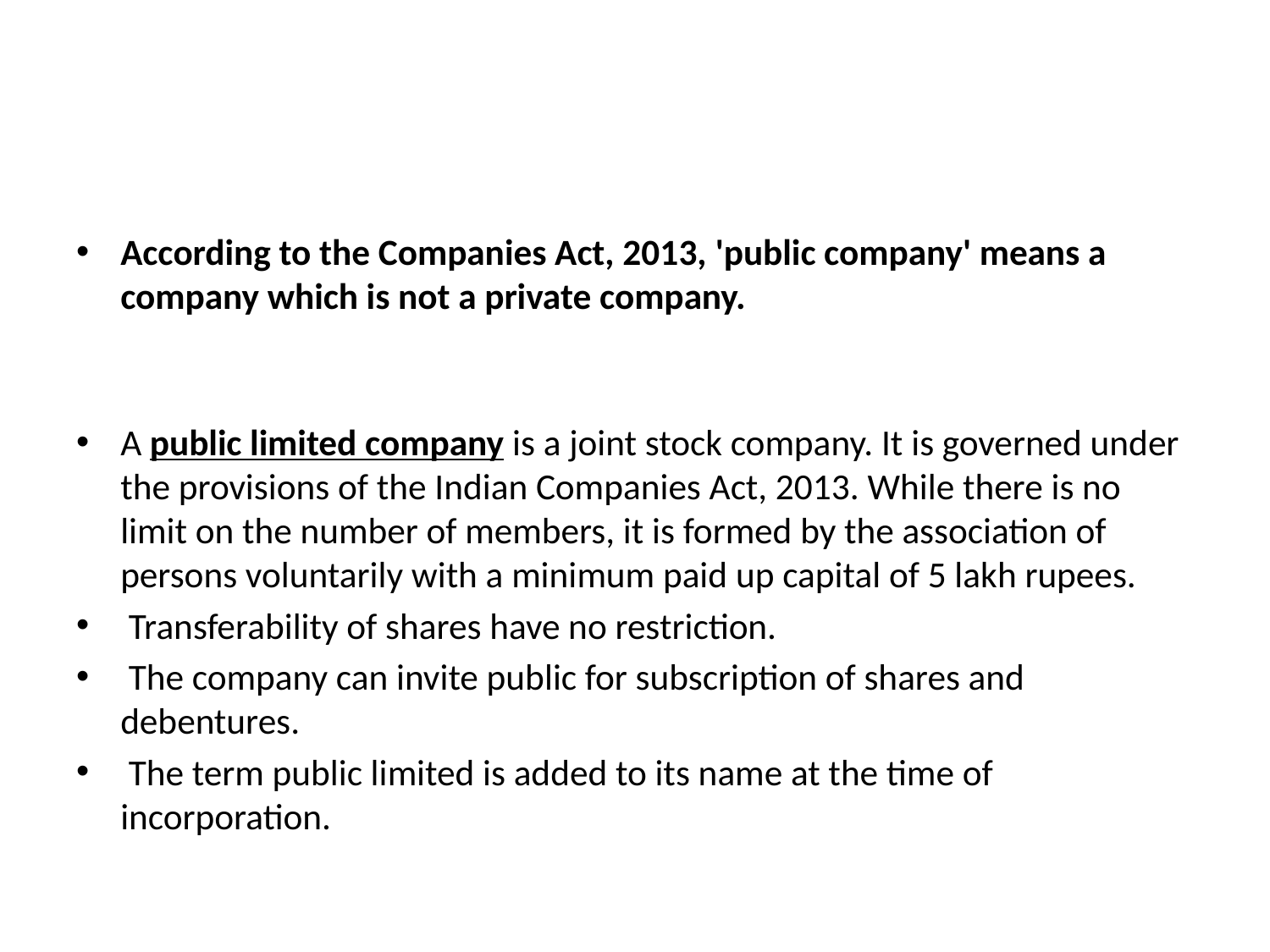

According to the Companies Act, 2013, 'public company' means a company which is not a private company.

A public limited company is a joint stock company. It is governed under the provisions of the Indian Companies Act, 2013. While there is no limit on the number of members, it is formed by the association of persons voluntarily with a minimum paid up capital of 5 lakh rupees.
 Transferability of shares have no restriction.
 The company can invite public for subscription of shares and debentures.
 The term public limited is added to its name at the time of incorporation.